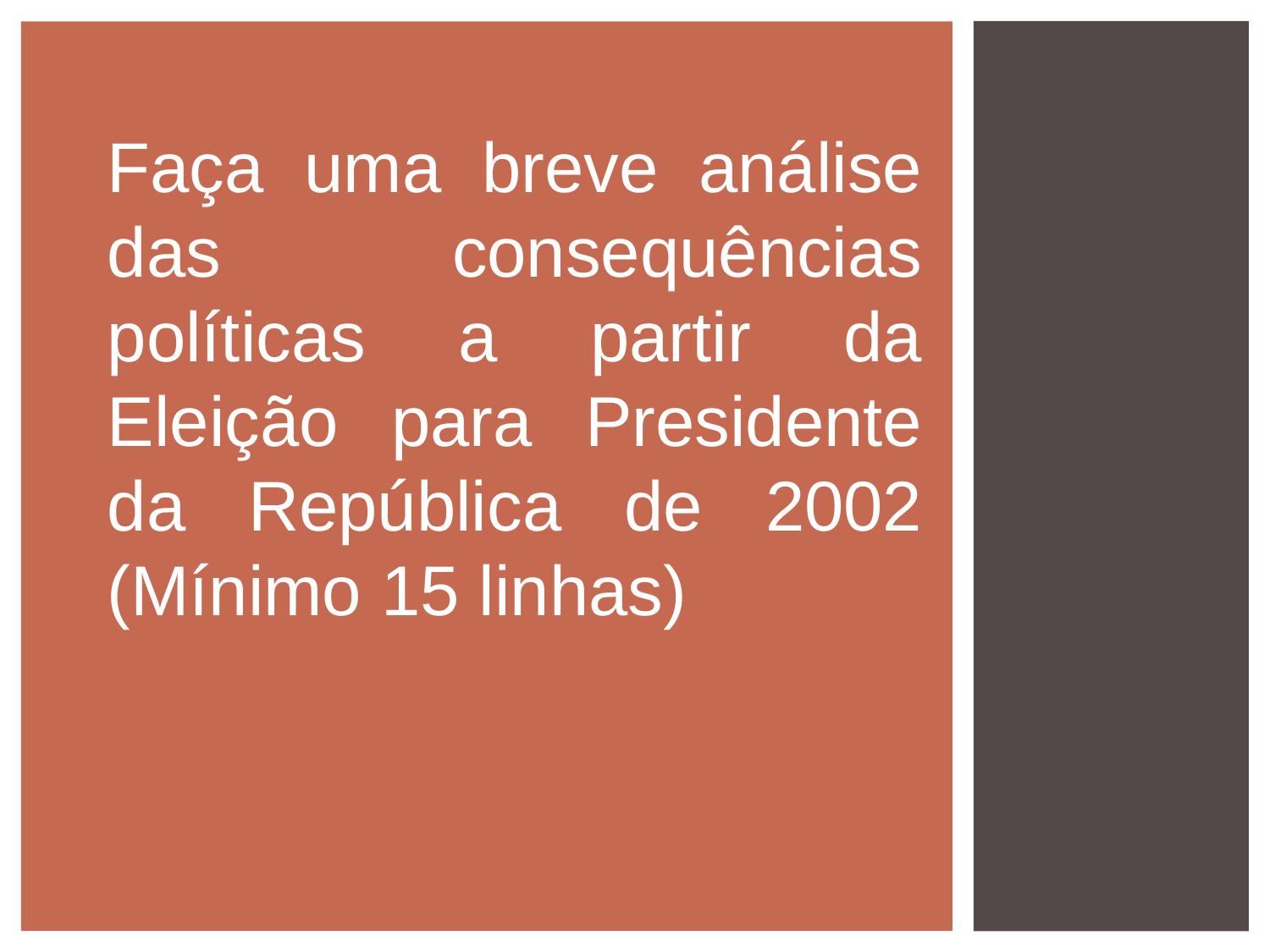

Faça uma breve análise das consequências políticas a partir da Eleição para Presidente da República de 2002 (Mínimo 15 linhas)